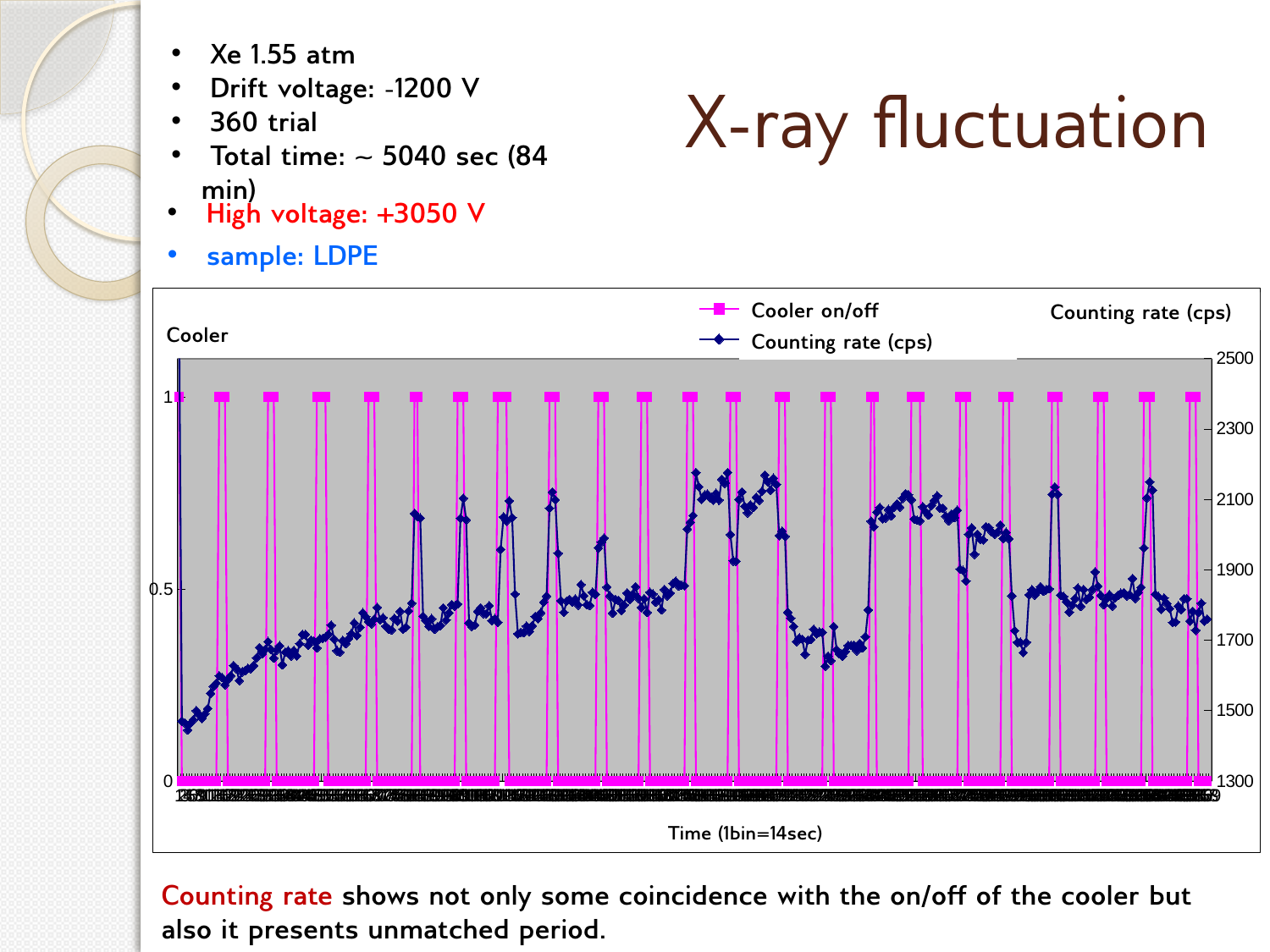

Xe 1.55 atm
 Drift voltage: -1200 V
 360 trial
 Total time: ~ 5040 sec (84 min)
# X-ray fluctuation
 High voltage: +3050 V
 sample: LDPE

### Chart

| Category | on | c/r |
|---|---|---|
Cooler on/off
Counting rate (cps)
Cooler
Counting rate (cps)
Time (1bin=14sec)
Counting rate shows not only some coincidence with the on/off of the cooler but also it presents unmatched period.